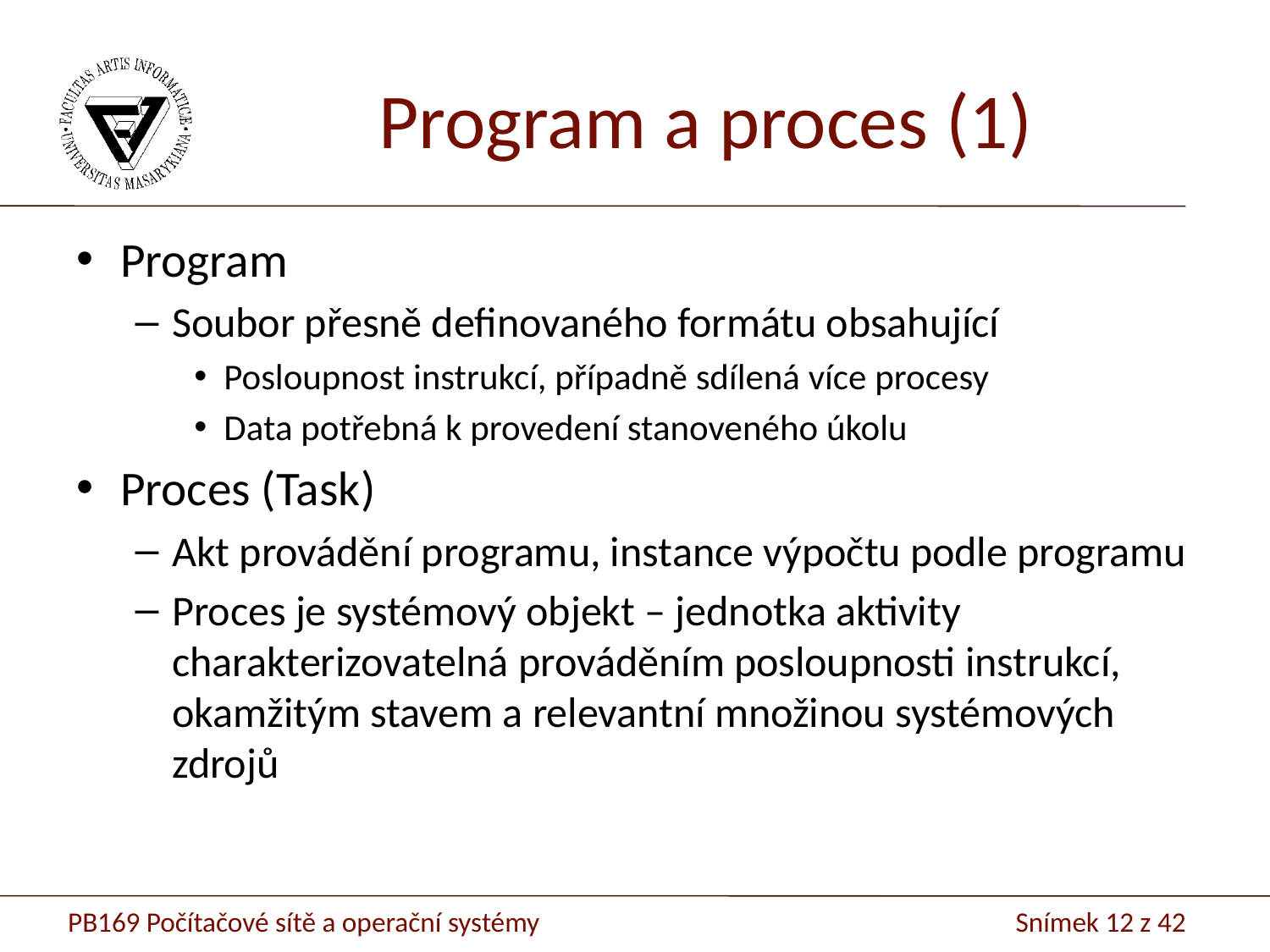

# Program a proces (1)
Program
Soubor přesně definovaného formátu obsahující
Posloupnost instrukcí, případně sdílená více procesy
Data potřebná k provedení stanoveného úkolu
Proces (Task)
Akt provádění programu, instance výpočtu podle programu
Proces je systémový objekt – jednotka aktivity charakterizovatelná prováděním posloupnosti instrukcí, okamžitým stavem a relevantní množinou systémových zdrojů